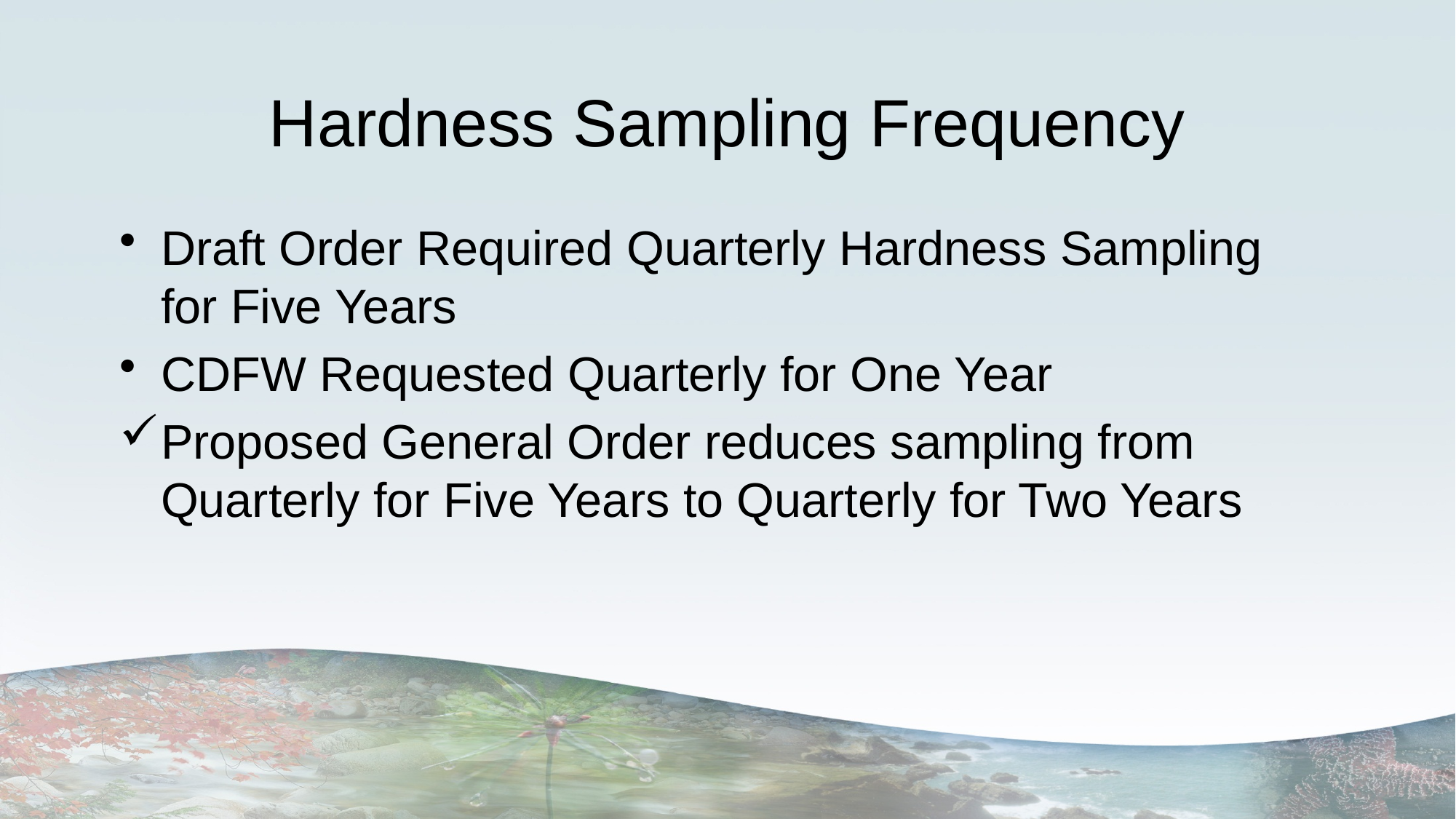

Hardness Sampling Frequency
Draft Order Required Quarterly Hardness Sampling for Five Years
CDFW Requested Quarterly for One Year
Proposed General Order reduces sampling from Quarterly for Five Years to Quarterly for Two Years